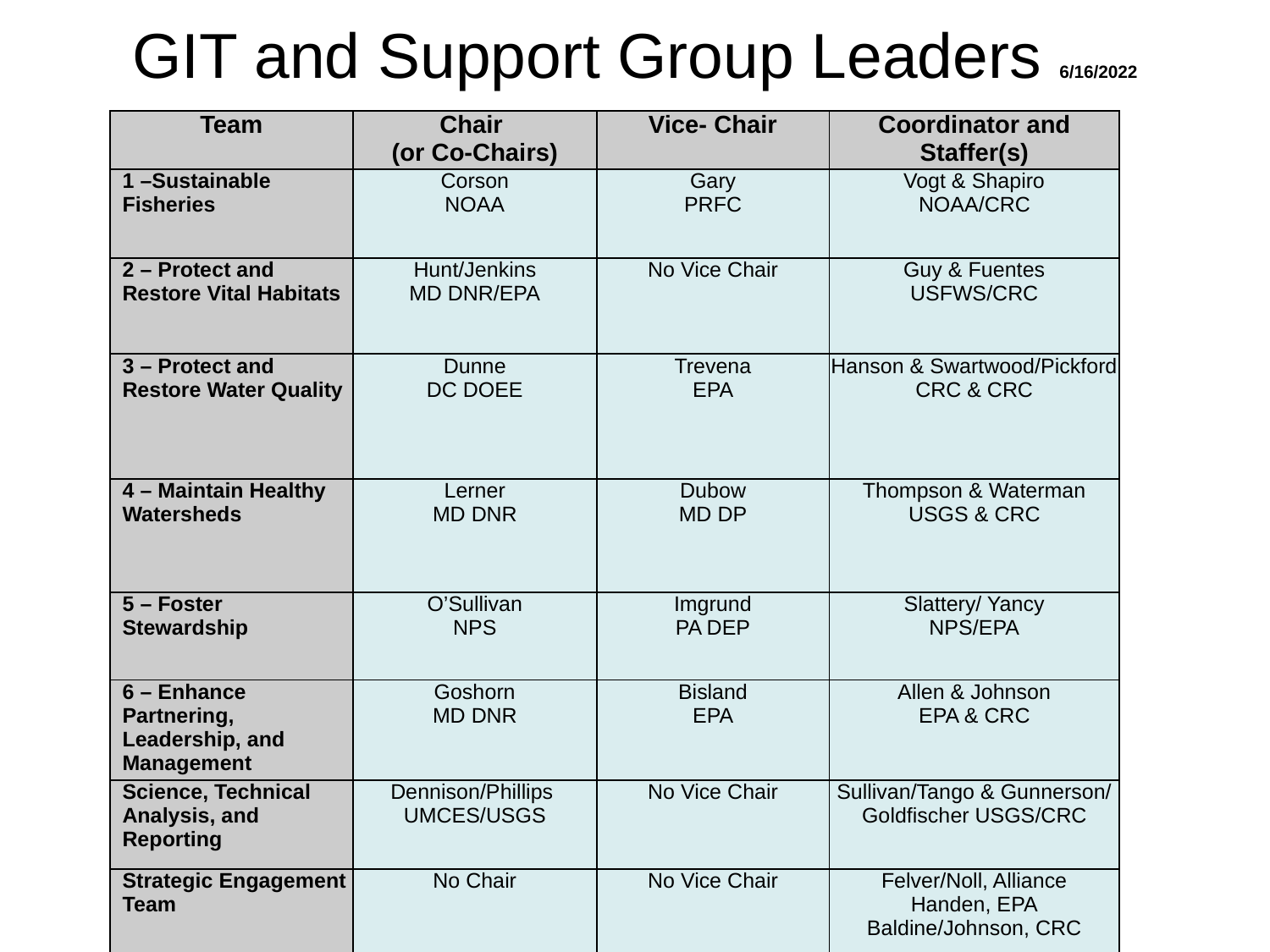

GIT and Support Group Leaders 6/16/2022
| Team | Chair (or Co-Chairs) | Vice- Chair | Coordinator and Staffer(s) |
| --- | --- | --- | --- |
| 1 –Sustainable Fisheries | Corson NOAA | Gary PRFC | Vogt & Shapiro NOAA/CRC |
| 2 – Protect and Restore Vital Habitats | Hunt/Jenkins MD DNR/EPA | No Vice Chair | Guy & Fuentes USFWS/CRC |
| 3 – Protect and Restore Water Quality | Dunne DC DOEE | Trevena EPA | Hanson & Swartwood/Pickford CRC & CRC |
| 4 – Maintain Healthy Watersheds | Lerner MD DNR | Dubow MD DP | Thompson & Waterman USGS & CRC |
| 5 – Foster Stewardship | O’Sullivan NPS | Imgrund PA DEP | Slattery/ Yancy NPS/EPA |
| 6 – Enhance Partnering, Leadership, and Management | Goshorn MD DNR | Bisland EPA | Allen & Johnson EPA & CRC |
| Science, Technical Analysis, and Reporting | Dennison/Phillips UMCES/USGS | No Vice Chair | Sullivan/Tango & Gunnerson/ Goldfischer USGS/CRC |
| Strategic Engagement Team | No Chair | No Vice Chair | Felver/Noll, Alliance Handen, EPA Baldine/Johnson, CRC |